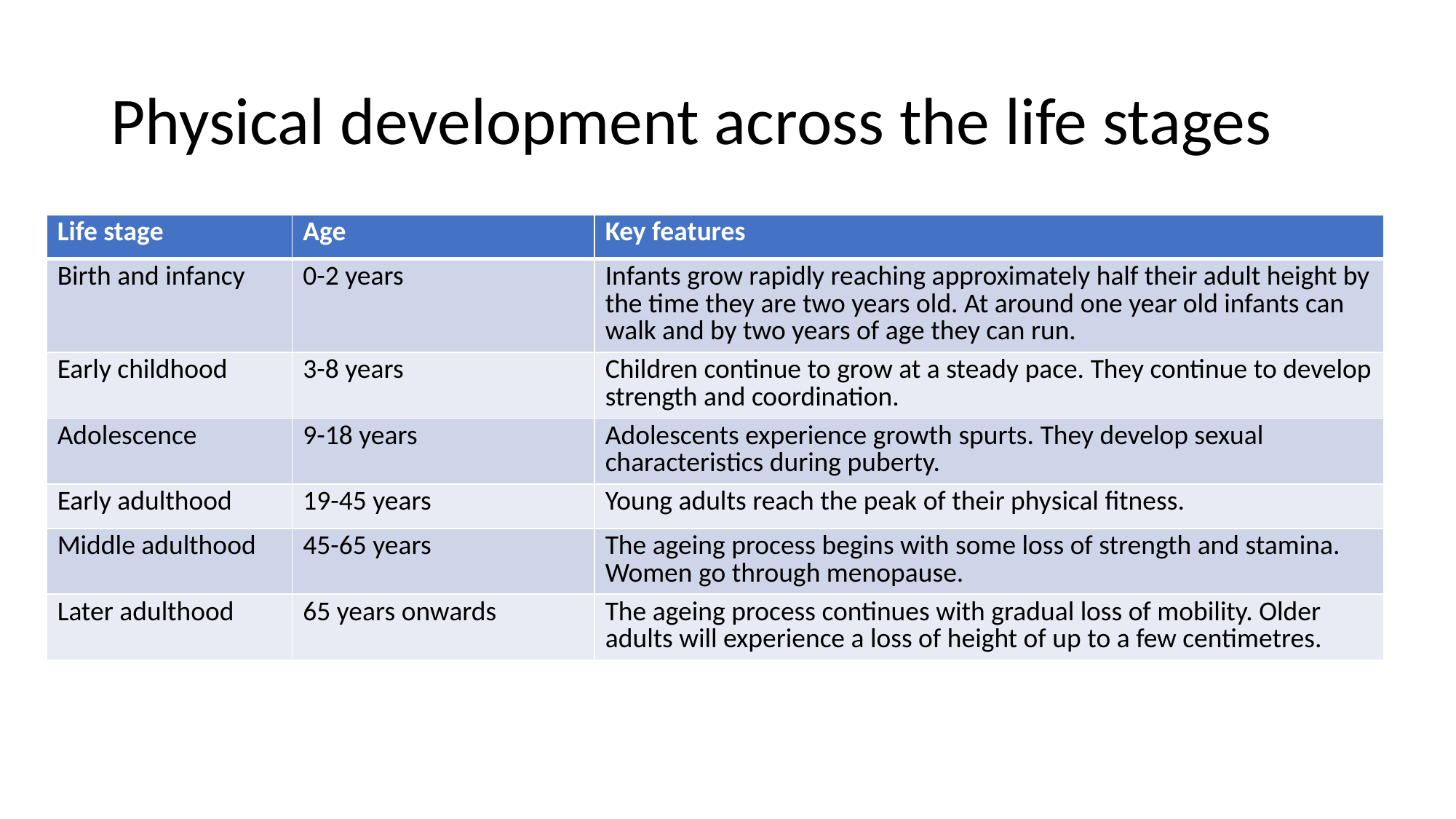

# Physical development across the life stages
| Life stage | Age | Key features |
| --- | --- | --- |
| Birth and infancy | 0-2 years | Infants grow rapidly reaching approximately half their adult height by the time they are two years old. At around one year old infants can walk and by two years of age they can run. |
| Early childhood | 3-8 years | Children continue to grow at a steady pace. They continue to develop strength and coordination. |
| Adolescence | 9-18 years | Adolescents experience growth spurts. They develop sexual characteristics during puberty. |
| Early adulthood | 19-45 years | Young adults reach the peak of their physical fitness. |
| Middle adulthood | 45-65 years | The ageing process begins with some loss of strength and stamina. Women go through menopause. |
| Later adulthood | 65 years onwards | The ageing process continues with gradual loss of mobility. Older adults will experience a loss of height of up to a few centimetres. |